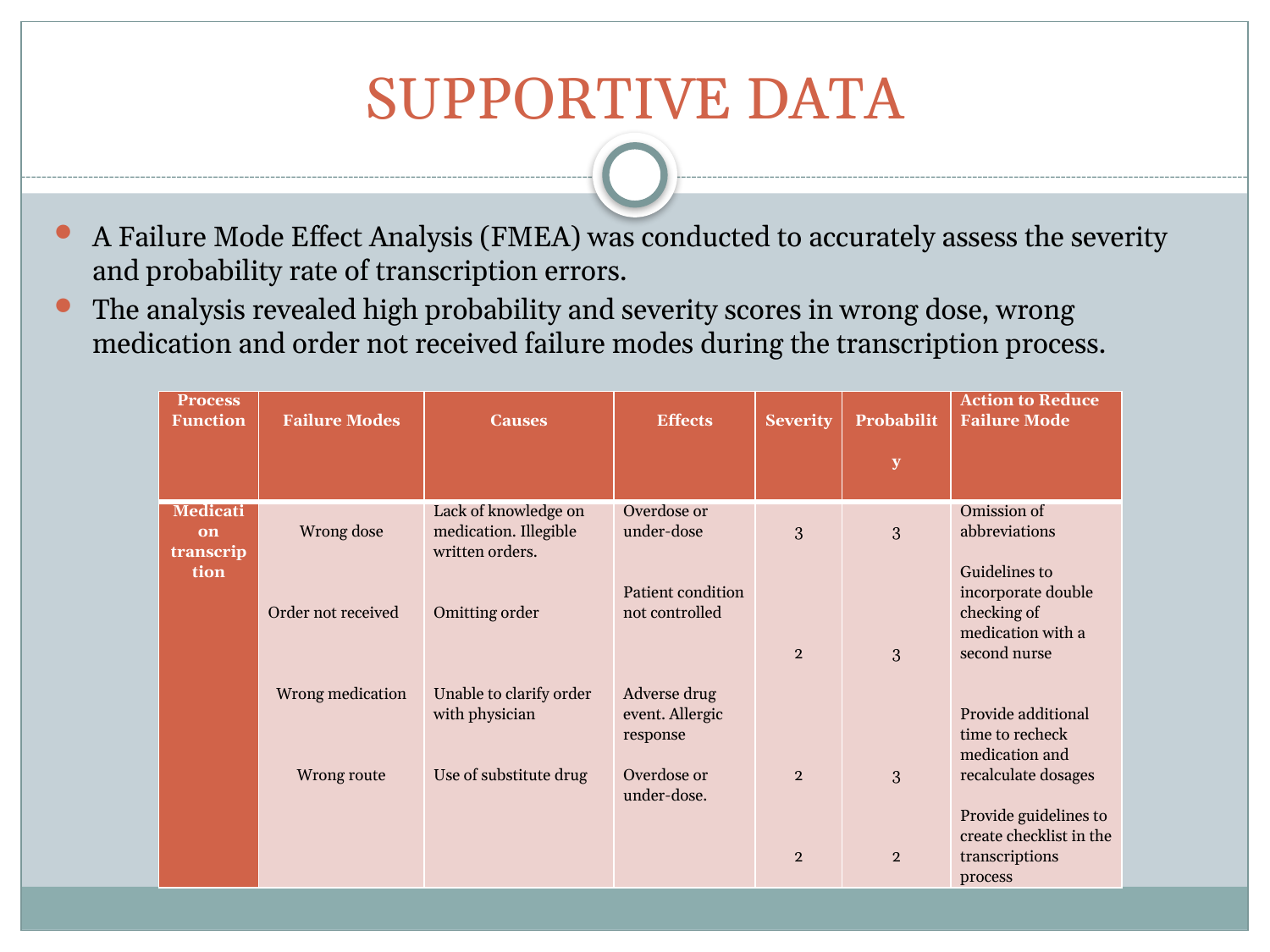

# SUPPORTIVE DATA
A Failure Mode Effect Analysis (FMEA) was conducted to accurately assess the severity and probability rate of transcription errors.
The analysis revealed high probability and severity scores in wrong dose, wrong medication and order not received failure modes during the transcription process.

| Process Function | Failure Modes | Causes | Effects | Severity | Probability | Action to Reduce Failure Mode |
| --- | --- | --- | --- | --- | --- | --- |
| Medication transcription | Wrong dose       Order not received       Wrong medication       Wrong route | Lack of knowledge on medication. Illegible written orders.     Omitting order       Unable to clarify order with physician     Use of substitute drug | Overdose or under-dose     Patient condition not controlled       Adverse drug event. Allergic response   Overdose or under-dose. | 3     2     2   2 | 3     3     3   2 | Omission of abbreviations   Guidelines to incorporate double checking of medication with a second nurse     Provide additional time to recheck medication and recalculate dosages   Provide guidelines to create checklist in the transcriptions process |